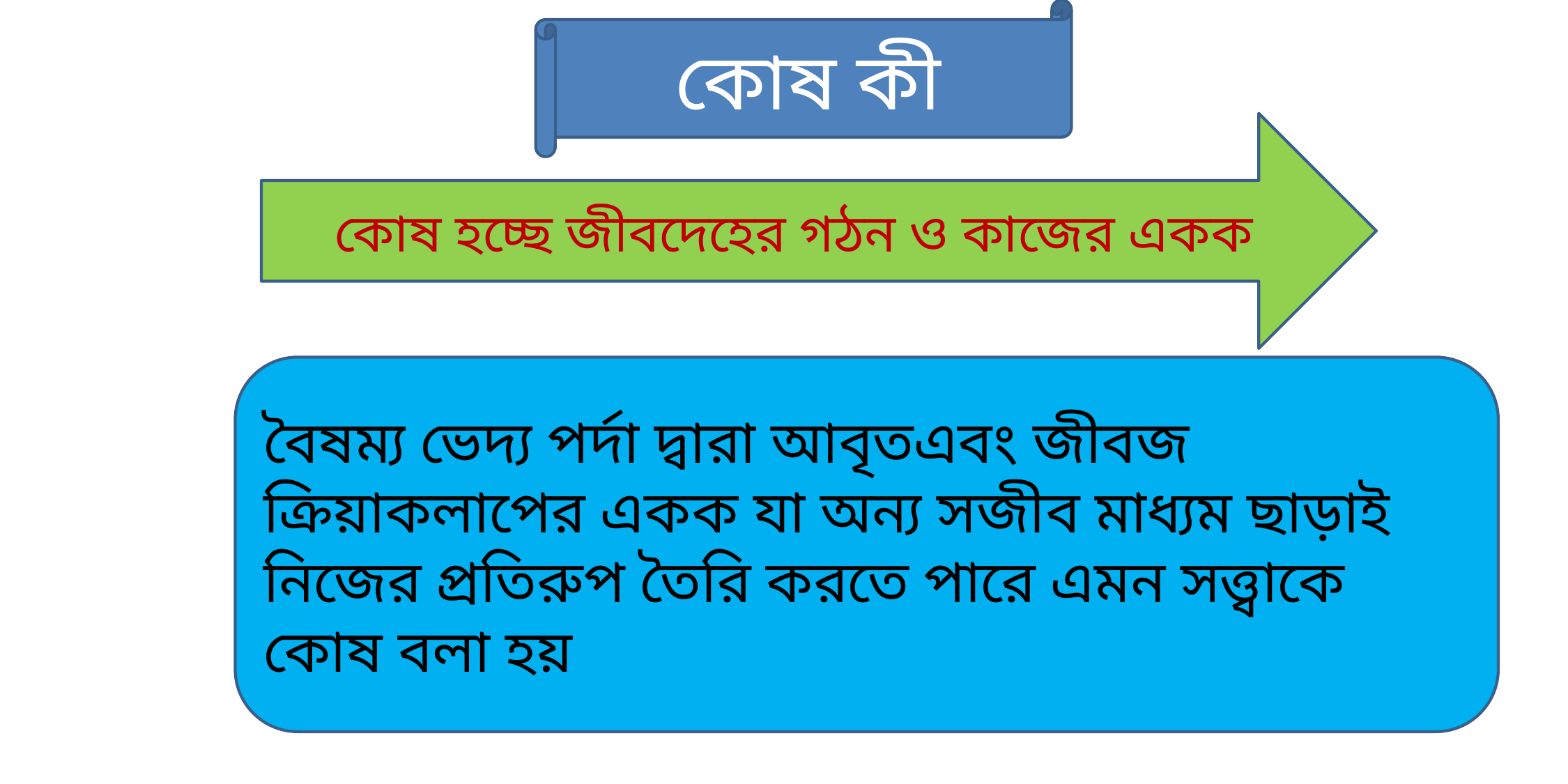

কোষ কী
কোষ হচ্ছে জীবদেহের গঠন ও কাজের একক
বৈষম্য ভেদ্য পর্দা দ্বারা আবৃতএবং জীবজ ক্রিয়াকলাপের একক যা অন্য সজীব মাধ্যম ছাড়াই নিজের প্রতিরুপ তৈরি করতে পারে এমন সত্ত্বাকে কোষ বলা হয়